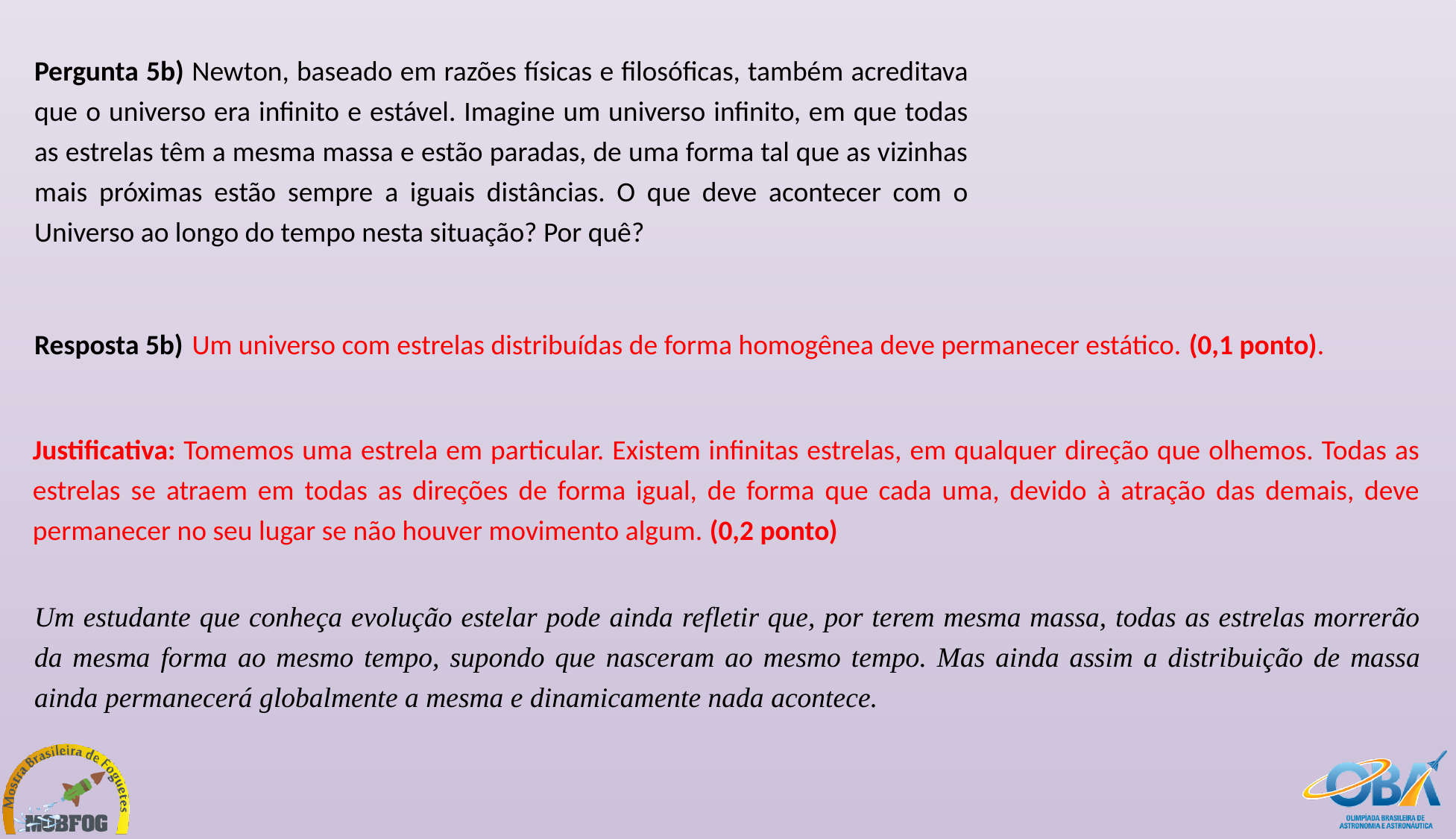

Pergunta 5b) Newton, baseado em razões físicas e filosóficas, também acreditava que o universo era infinito e estável. Imagine um universo infinito, em que todas as estrelas têm a mesma massa e estão paradas, de uma forma tal que as vizinhas mais próximas estão sempre a iguais distâncias. O que deve acontecer com o Universo ao longo do tempo nesta situação? Por quê?
                         Um universo com estrelas distribuídas de forma homogênea deve permanecer estático. (0,1 ponto).
Resposta 5b)
Justificativa: Tomemos uma estrela em particular. Existem infinitas estrelas, em qualquer direção que olhemos. Todas as estrelas se atraem em todas as direções de forma igual, de forma que cada uma, devido à atração das demais, deve permanecer no seu lugar se não houver movimento algum. (0,2 ponto)
Um estudante que conheça evolução estelar pode ainda refletir que, por terem mesma massa, todas as estrelas morrerão da mesma forma ao mesmo tempo, supondo que nasceram ao mesmo tempo. Mas ainda assim a distribuição de massa ainda permanecerá globalmente a mesma e dinamicamente nada acontece.